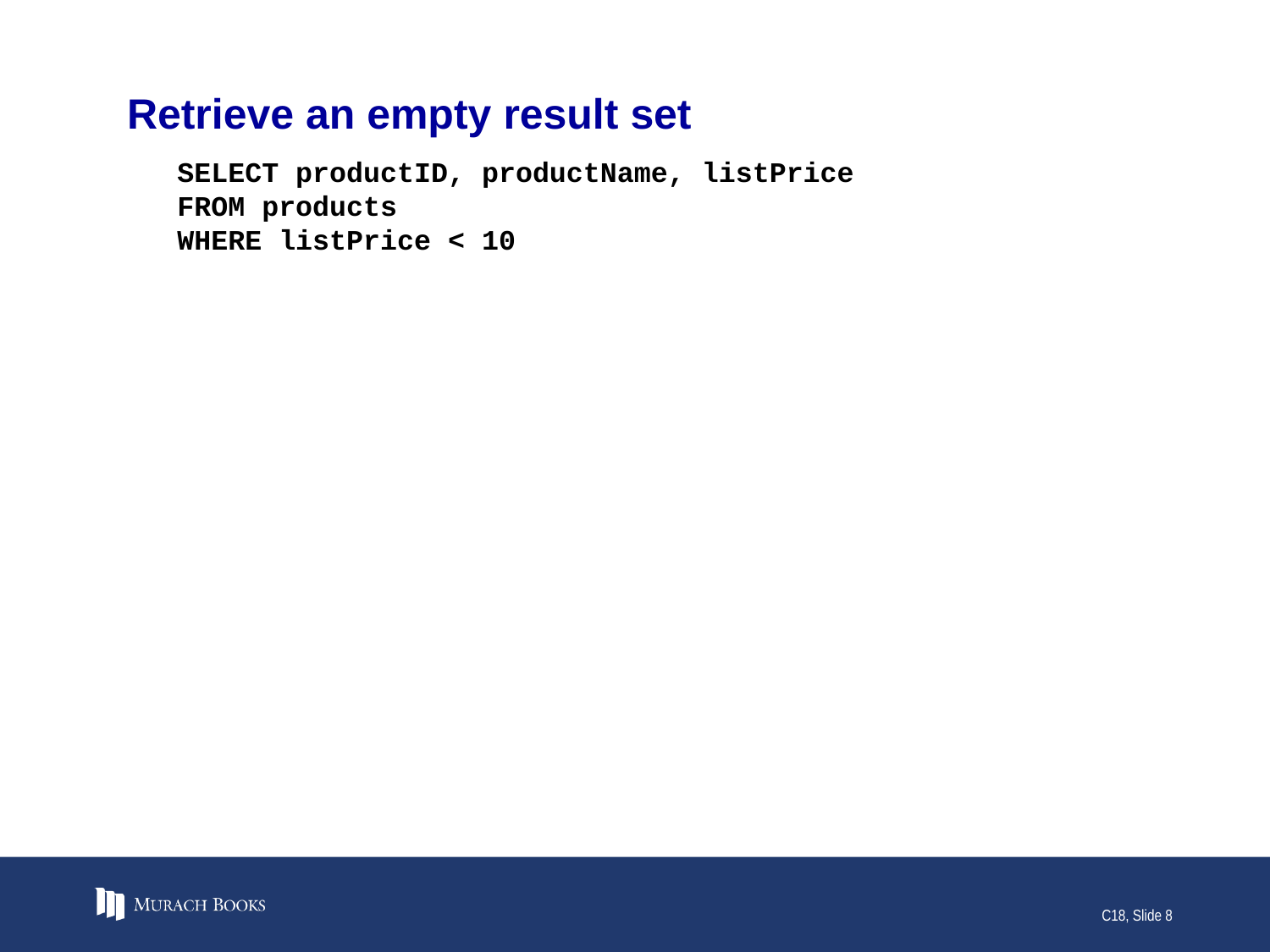

# Retrieve an empty result set
SELECT productID, productName, listPrice
FROM products
WHERE listPrice < 10

C18, Slide 8